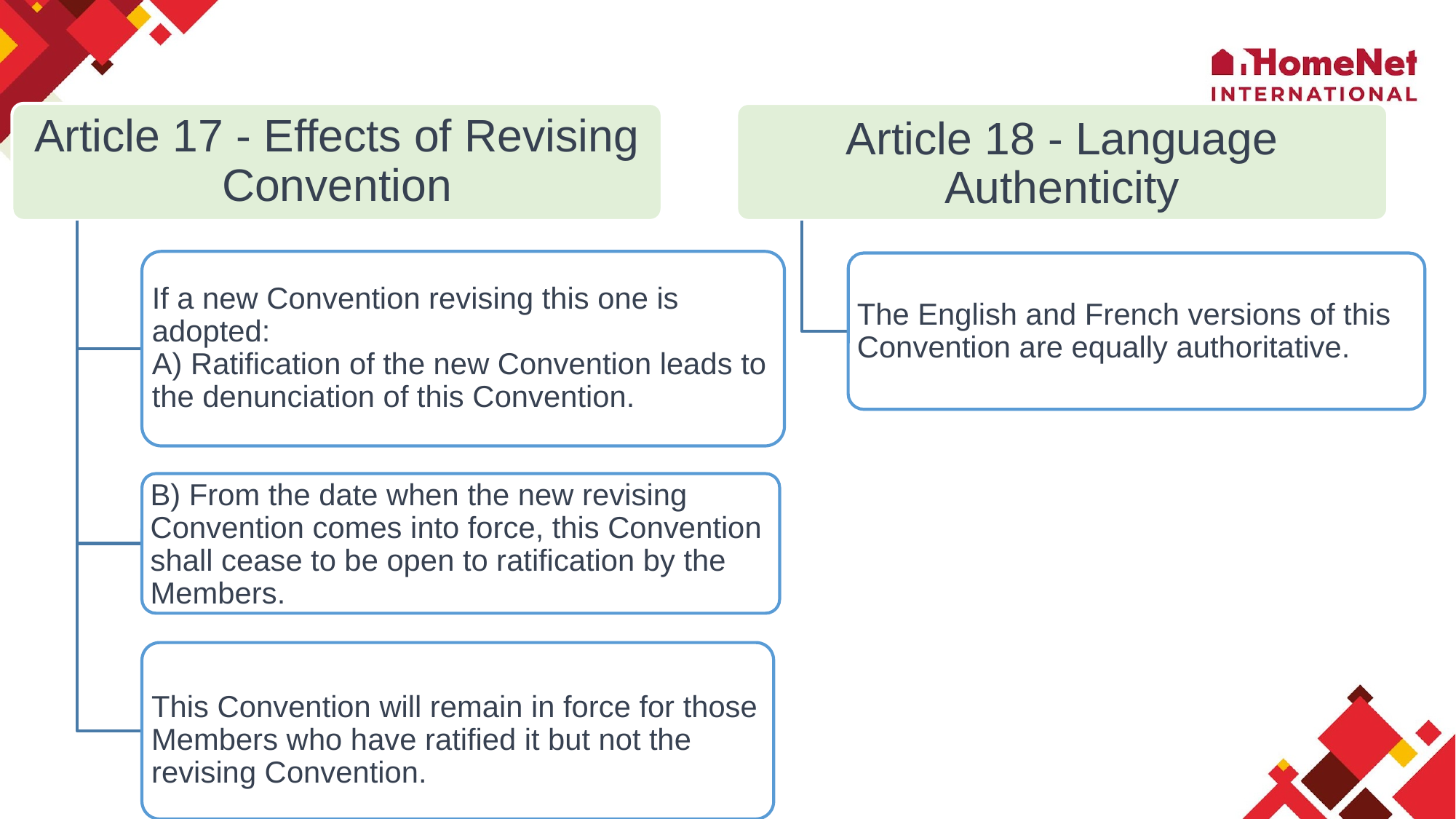

Article 17 - Effects of Revising Convention

Article 18 - Language Authenticity

If a new Convention revising this one is adopted:
A) Ratification of the new Convention leads to the denunciation of this Convention.
The English and French versions of this Convention are equally authoritative.
B) From the date when the new revising Convention comes into force, this Convention shall cease to be open to ratification by the Members.

This Convention will remain in force for those Members who have ratified it but not the revising Convention.